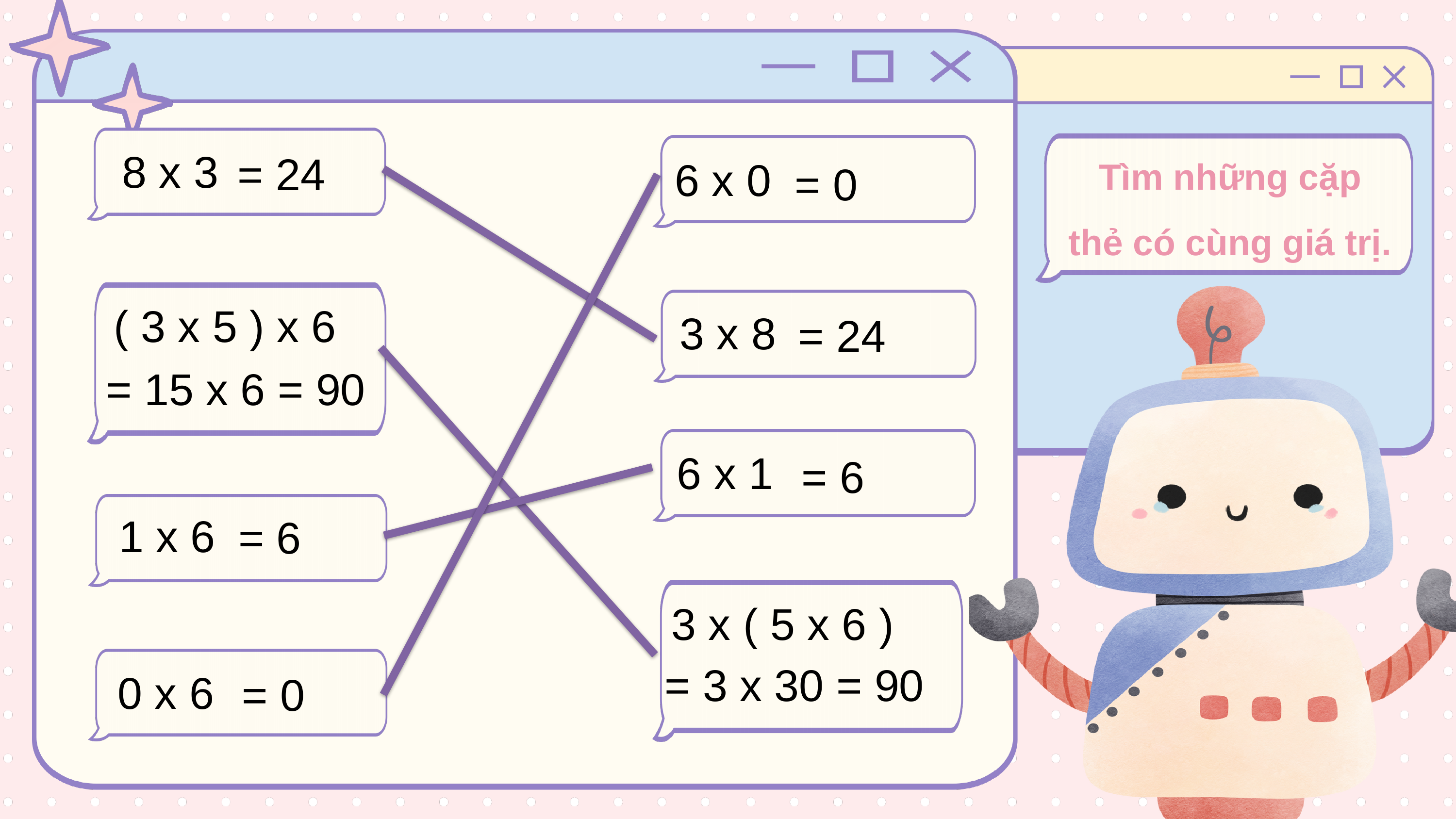

Tìm những cặp thẻ có cùng giá trị.

8 x 3
= 24
6 x 0
= 0

( 3 x 5 ) x 6
3 x 8
= 24
= 15 x 6 = 90

6 x 1
= 6

1 x 6
= 6

3 x ( 5 x 6 )

= 3 x 30 = 90
0 x 6
= 0